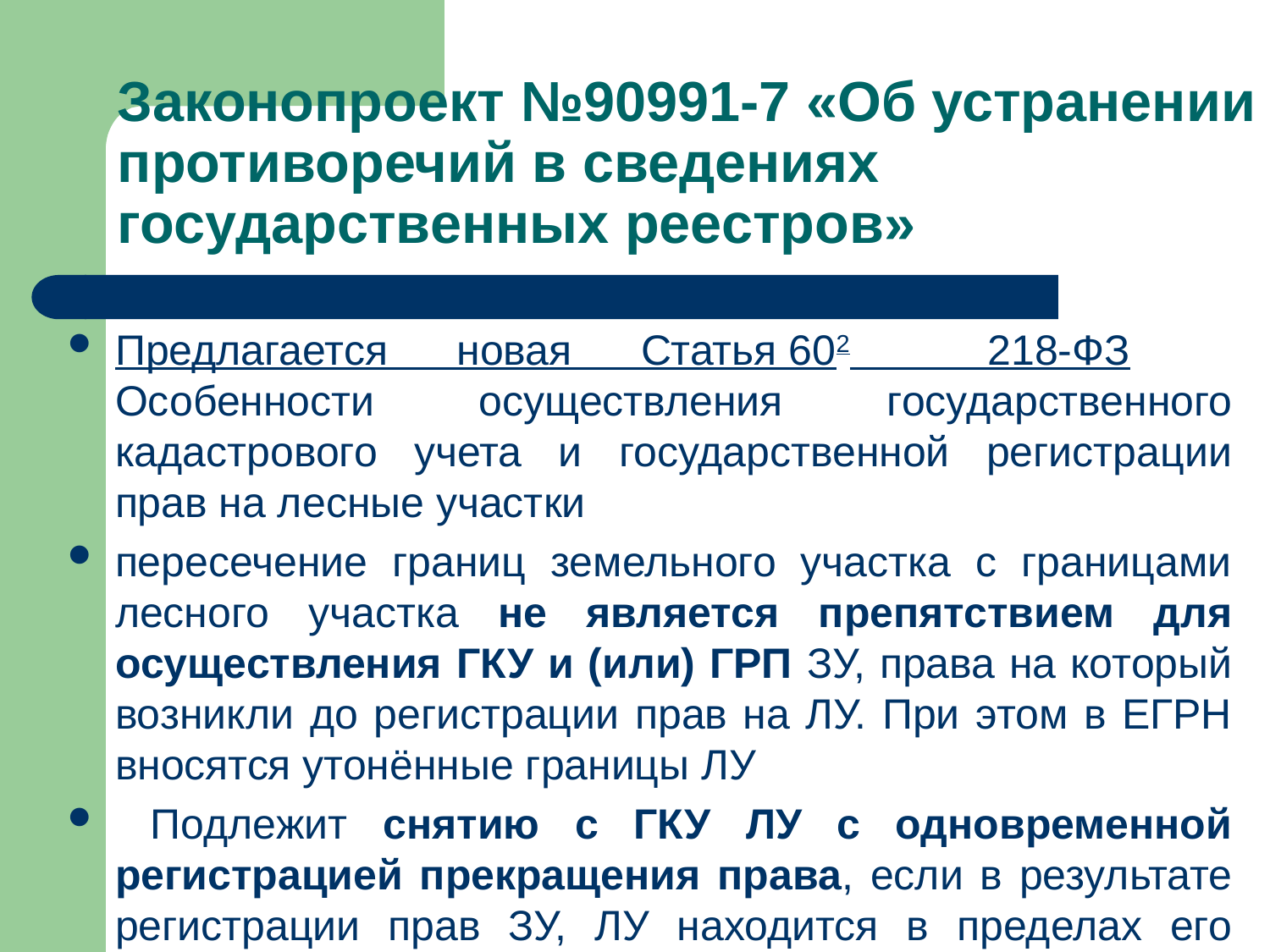

# Законопроект №90991-7 «Об устранении противоречий в сведениях государственных реестров»
Предлагается новая Статья 602  218-ФЗ	Особенности осуществления государственного кадастрового учета и государственной регистрации прав на лесные участки
пересечение границ земельного участка с границами лесного участка не является препятствием для осуществления ГКУ и (или) ГРП ЗУ, права на который возникли до регистрации прав на ЛУ. При этом в ЕГРН вносятся утонённые границы ЛУ
 Подлежит снятию с ГКУ ЛУ с одновременной регистрацией прекращения права, если в результате регистрации прав ЗУ, ЛУ находится в пределах его границ. На основании заявления и соотв. документов.